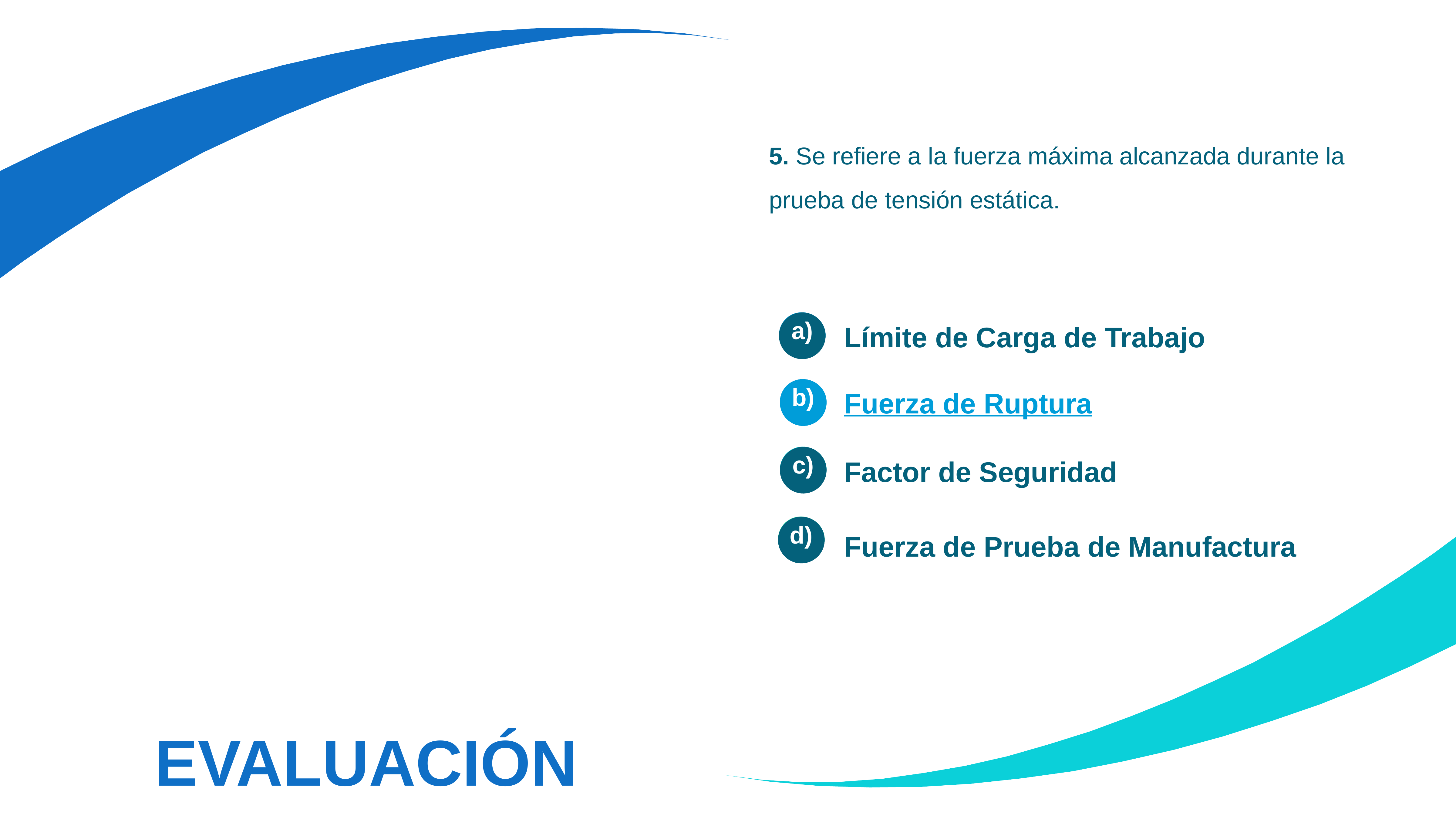

5. Se refiere a la fuerza máxima alcanzada durante la prueba de tensión estática.
Límite de Carga de Trabajo

a)
Fuerza de Ruptura

b)
Factor de Seguridad

c)
Fuerza de Prueba de Manufactura

d)

EVALUACIÓN